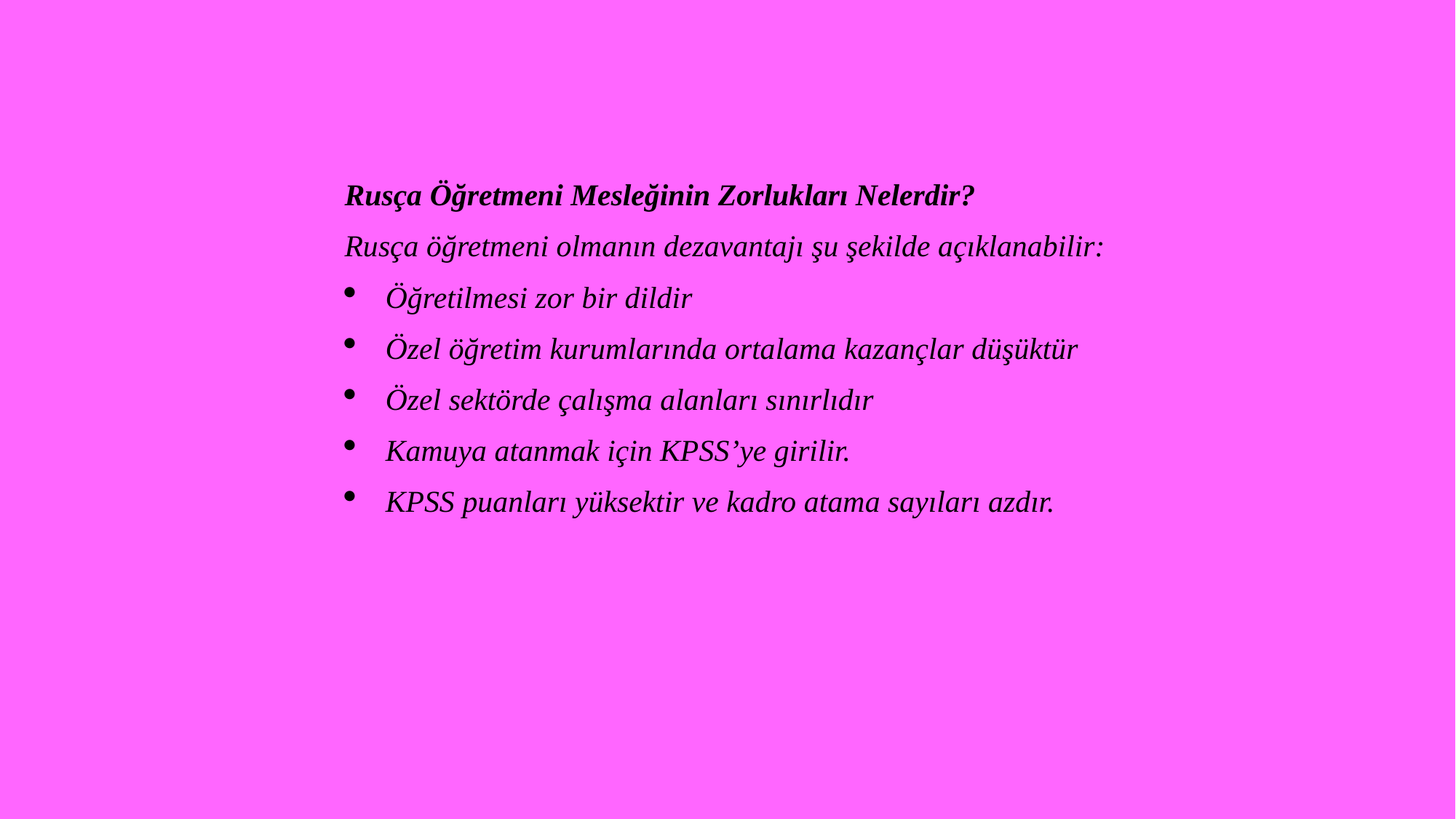

Rusça Öğretmeni Mesleğinin Zorlukları Nelerdir?
Rusça öğretmeni olmanın dezavantajı şu şekilde açıklanabilir:
Öğretilmesi zor bir dildir
Özel öğretim kurumlarında ortalama kazançlar düşüktür
Özel sektörde çalışma alanları sınırlıdır
Kamuya atanmak için KPSS’ye girilir.
KPSS puanları yüksektir ve kadro atama sayıları azdır.